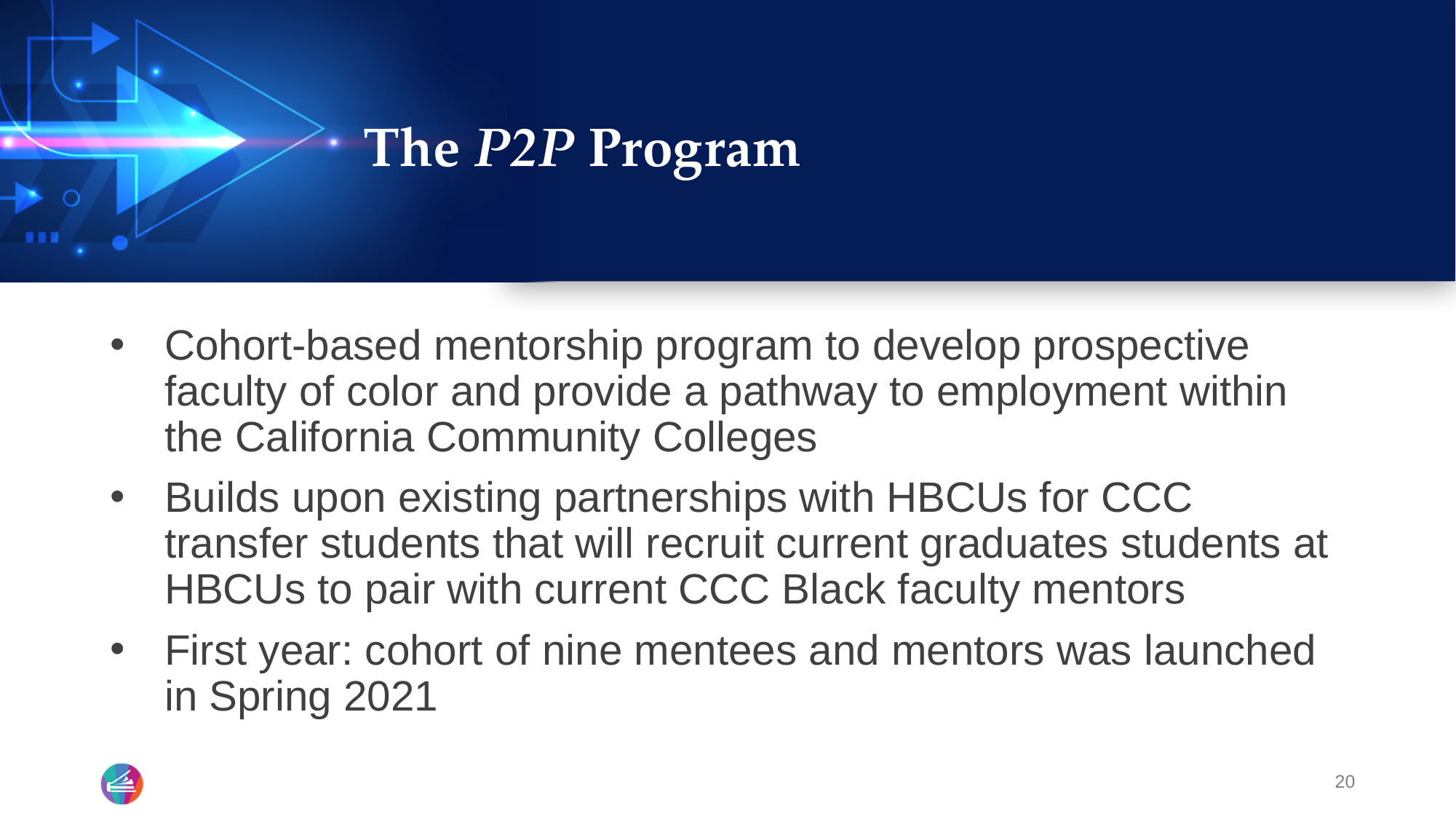

# The P2P Program
Cohort-based mentorship program to develop prospective faculty of color and provide a pathway to employment within the California Community Colleges
Builds upon existing partnerships with HBCUs for CCC transfer students that will recruit current graduates students at HBCUs to pair with current CCC Black faculty mentors
First year: cohort of nine mentees and mentors was launched in Spring 2021

20